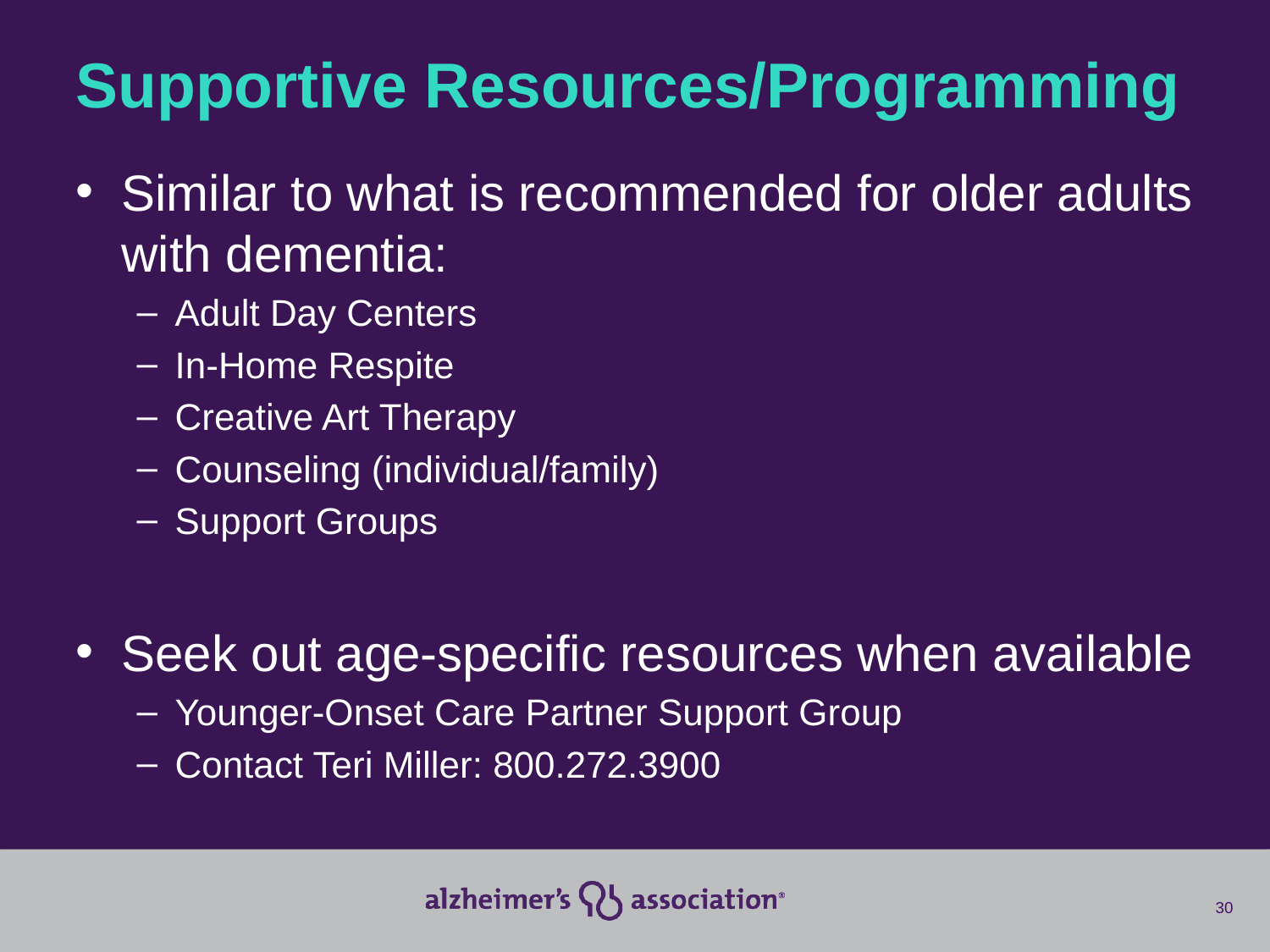

# Supportive Resources/Programming
Similar to what is recommended for older adults with dementia:
Adult Day Centers
In-Home Respite
Creative Art Therapy
Counseling (individual/family)
Support Groups

Seek out age-specific resources when available
Younger-Onset Care Partner Support Group
Contact Teri Miller: 800.272.3900